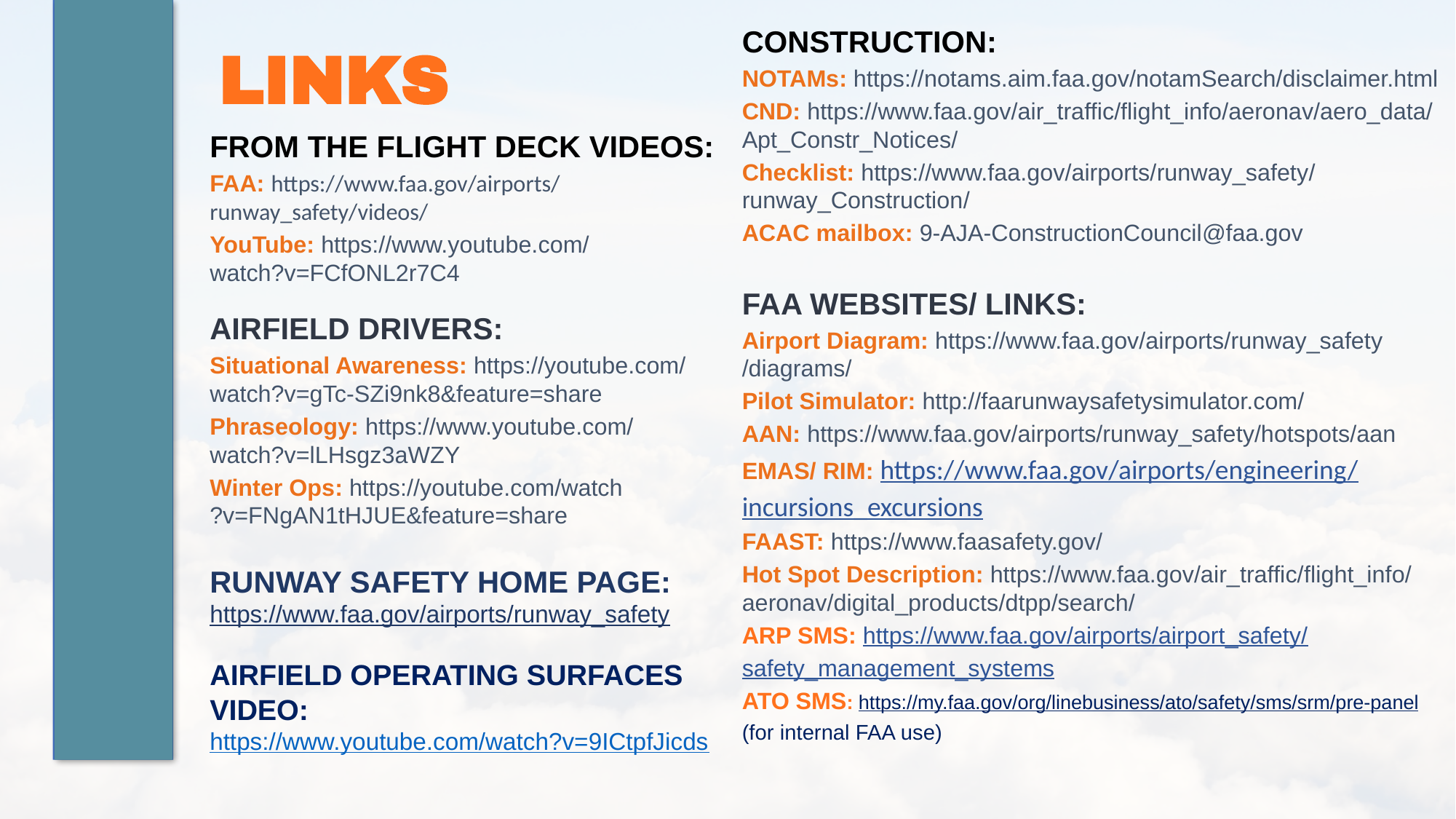

CONSTRUCTION:
NOTAMs: https://notams.aim.faa.gov/notam
Search/disclaimer.html
CND: https://www.faa.gov/air_traffic/flight_
info/aeronav/aero_data/Apt_Constr_Notices/
Checklist: https://www.faa.gov/airports/
runway_safety/runway_Construction/
ACAC mailbox: 9-AJA-ConstructionCouncil@faa.gov

FAA WEBSITES/ LINKS:
Airport Diagram: https://www.faa.gov/airports/
runway_safety/diagrams/
Pilot Simulator: http://faarunwaysafetysimulator.com/
AAN: https://www.faa.gov/airports/runway_safety/hotspots/aan
EMAS/ RIM: https://www.faa.gov/airports/engineering/
incursions_excursions
FAAST: https://www.faasafety.gov/
Hot Spot Description: https://www.faa.gov/air_traffic/
flight_info/aeronav/digital_products/dtpp/search/
ARP SMS: https://www.faa.gov/airports/airport_safety/
safety_management_systems
ATO SMS: https://my.faa.gov/org/linebusiness/ato/safety/sms/srm/pre-panel
(for internal FAA use)

LINKS
FROM THE FLIGHT DECK VIDEOS:
FAA: https://www.faa.gov/airports/
runway_safety/videos/
YouTube: https://www.youtube.com/
watch?v=FCfONL2r7C4

AIRFIELD DRIVERS:
Situational Awareness: https://youtube.com/
watch?v=gTc-SZi9nk8&feature=share
Phraseology: https://www.youtube.com/
watch?v=lLHsgz3aWZY
Winter Ops: https://youtube.com/watch
?v=FNgAN1tHJUE&feature=share

RUNWAY SAFETY HOME PAGE:
https://www.faa.gov/airports/runway_safety

AIRFIELD OPERATING SURFACES VIDEO: https://www.youtube.com/watch?v=9ICtpfJicds